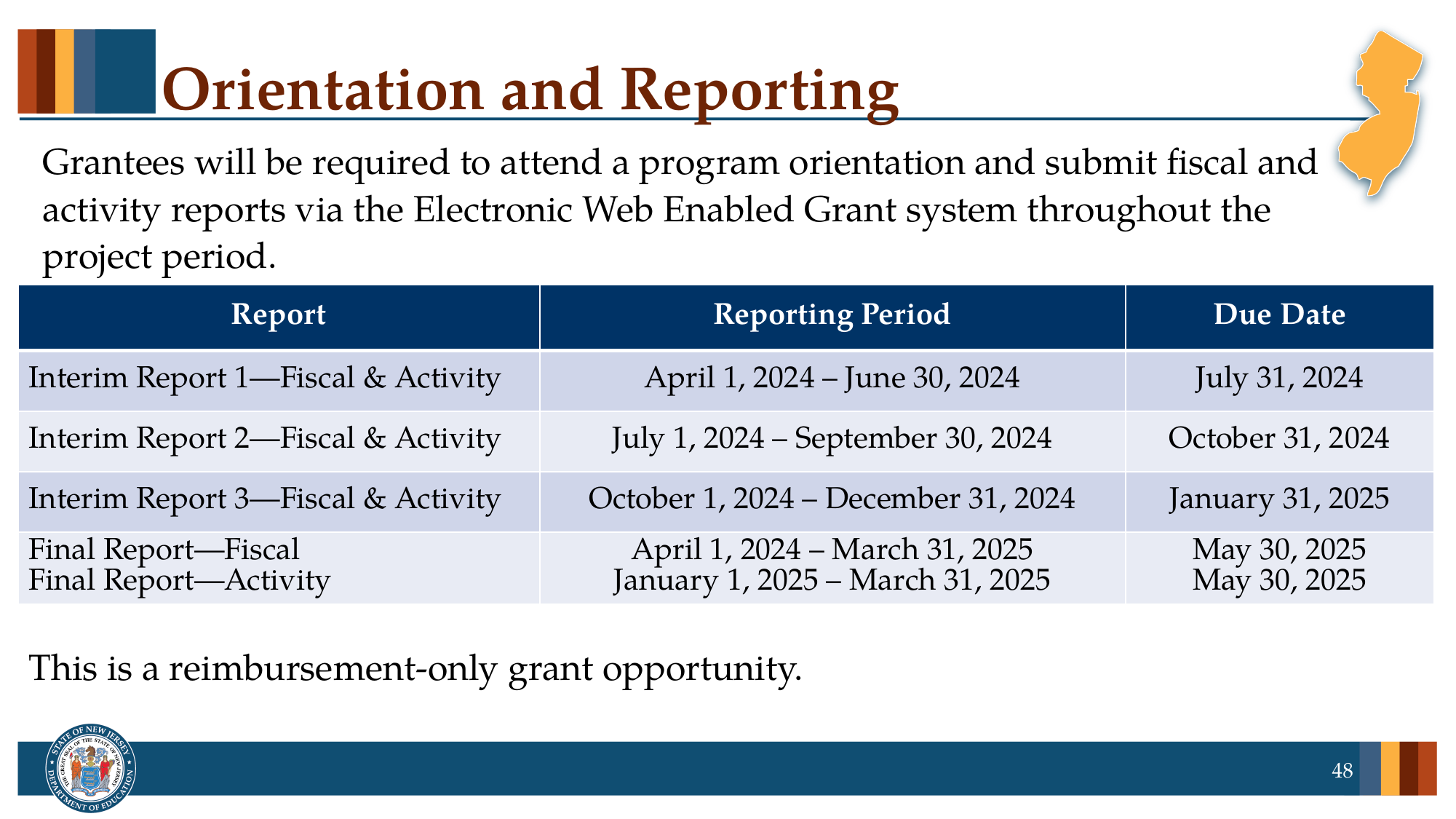

# Orientation and Reporting
Grantees will be required to attend a program orientation and submit fiscal and activity reports via the Electronic Web Enabled Grant system throughout the project period.
| Report | Reporting Period | Due Date |
| --- | --- | --- |
| Interim Report 1—Fiscal & Activity | April 1, 2024 – June 30, 2024 | July 31, 2024 |
| Interim Report 2—Fiscal & Activity | July 1, 2024 – September 30, 2024 | October 31, 2024 |
| Interim Report 3—Fiscal & Activity | October 1, 2024 – December 31, 2024 | January 31, 2025 |
| Final Report—Fiscal Final Report—Activity | April 1, 2024 – March 31, 2025 January 1, 2025 – March 31, 2025 | May 30, 2025 May 30, 2025 |
This is a reimbursement-only grant opportunity.
48